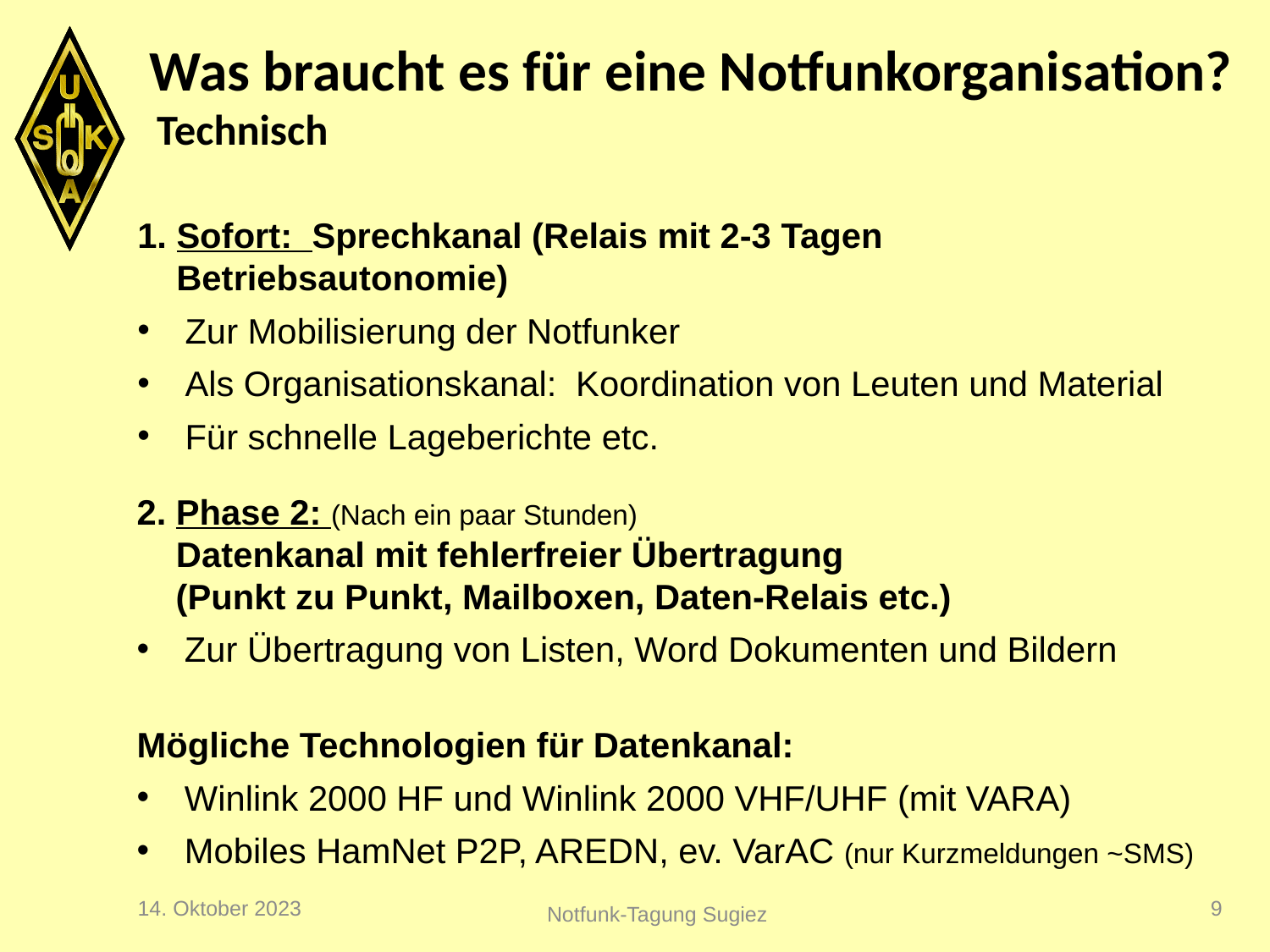

# Was braucht es für eine Notfunkorganisation? Technisch
1. Sofort:  Sprechkanal (Relais mit 2-3 Tagen
    Betriebsautonomie)
Zur Mobilisierung der Notfunker
Als Organisationskanal:  Koordination von Leuten und Material
Für schnelle Lageberichte etc.

2. Phase 2: (Nach ein paar Stunden)
     Datenkanal mit fehlerfreier Übertragung
    (Punkt zu Punkt, Mailboxen, Daten-Relais etc.)
Zur Übertragung von Listen, Word Dokumenten und Bildern
Mögliche Technologien für Datenkanal:
Winlink 2000 HF und Winlink 2000 VHF/UHF (mit VARA)
Mobiles HamNet P2P, AREDN, ev. VarAC (nur Kurzmeldungen ~SMS)

14. Oktober 2023
9
Notfunk-Tagung Sugiez